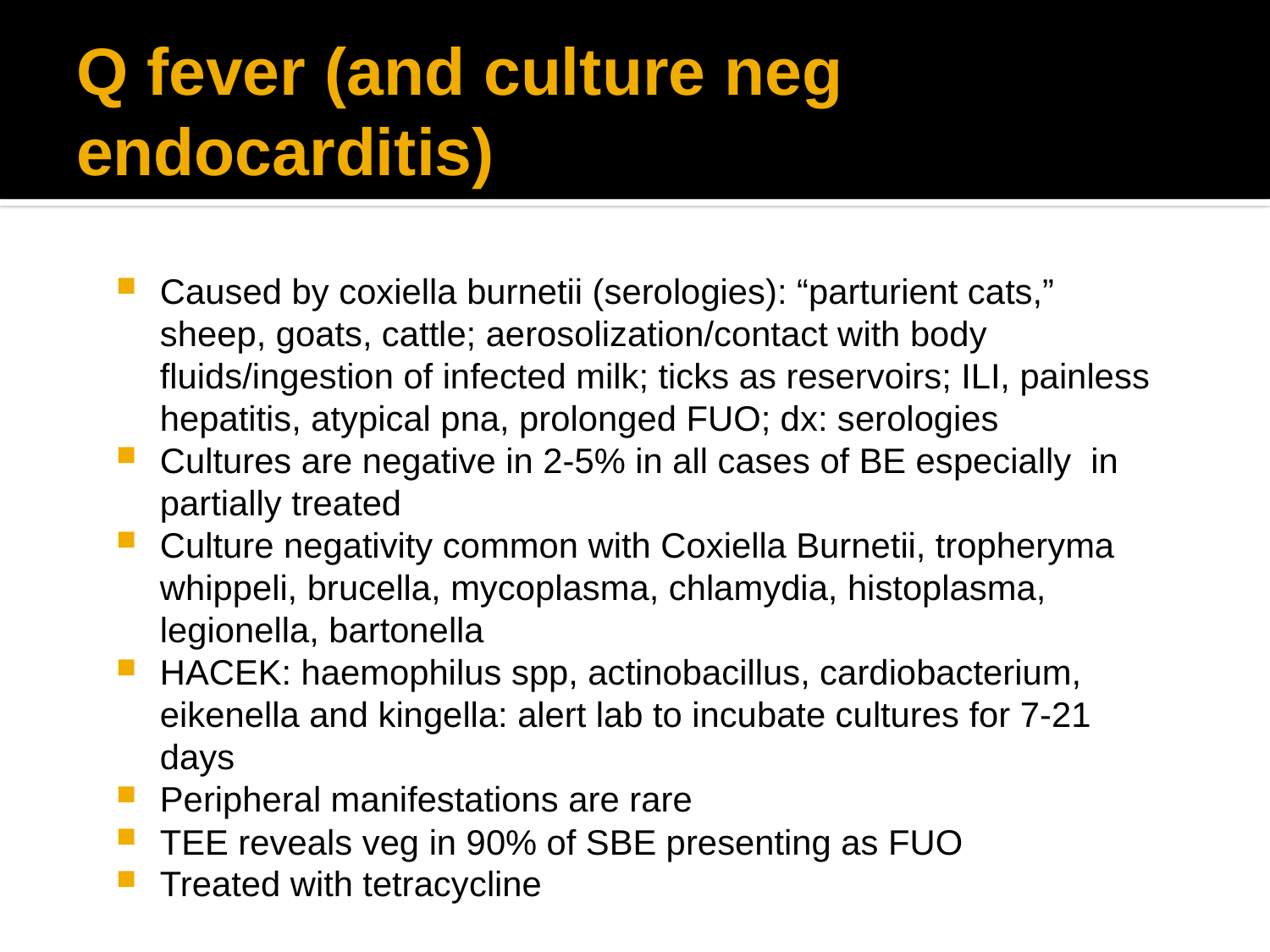

# Q fever (and culture neg endocarditis)
Caused by coxiella burnetii (serologies): “parturient cats,” sheep, goats, cattle; aerosolization/contact with body fluids/ingestion of infected milk; ticks as reservoirs; ILI, painless hepatitis, atypical pna, prolonged FUO; dx: serologies
Cultures are negative in 2-5% in all cases of BE especially  in partially treated
Culture negativity common with Coxiella Burnetii, tropheryma whippeli, brucella, mycoplasma, chlamydia, histoplasma, legionella, bartonella
HACEK: haemophilus spp, actinobacillus, cardiobacterium, eikenella and kingella: alert lab to incubate cultures for 7-21 days
Peripheral manifestations are rare
TEE reveals veg in 90% of SBE presenting as FUO
Treated with tetracycline